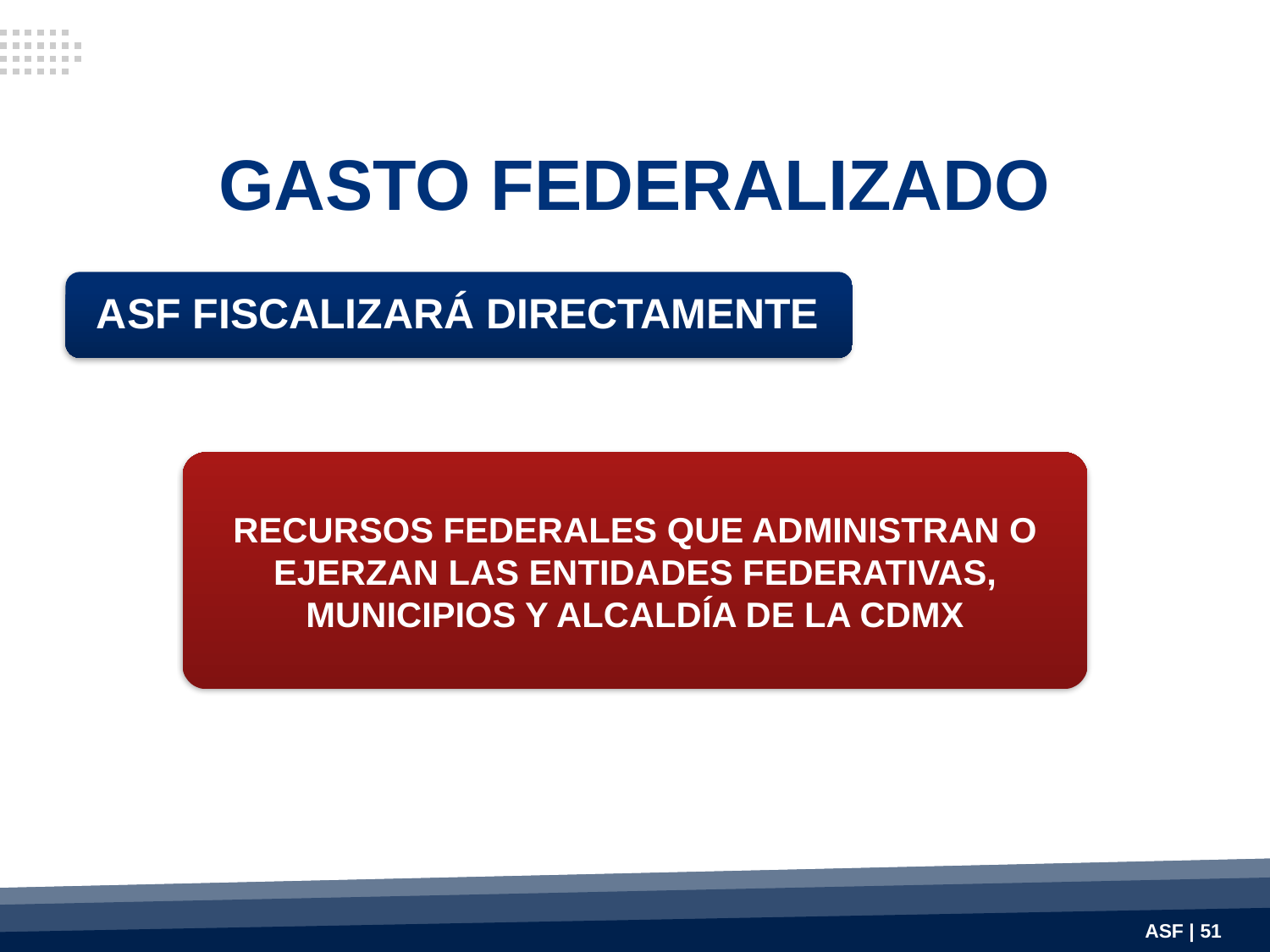

GASTO FEDERALIZADO

ASF FISCALIZARÁ DIRECTAMENTE

RECURSOS FEDERALES QUE ADMINISTRAN O EJERZAN LAS ENTIDADES FEDERATIVAS, MUNICIPIOS Y ALCALDÍA DE LA CDMX

ASF | 51